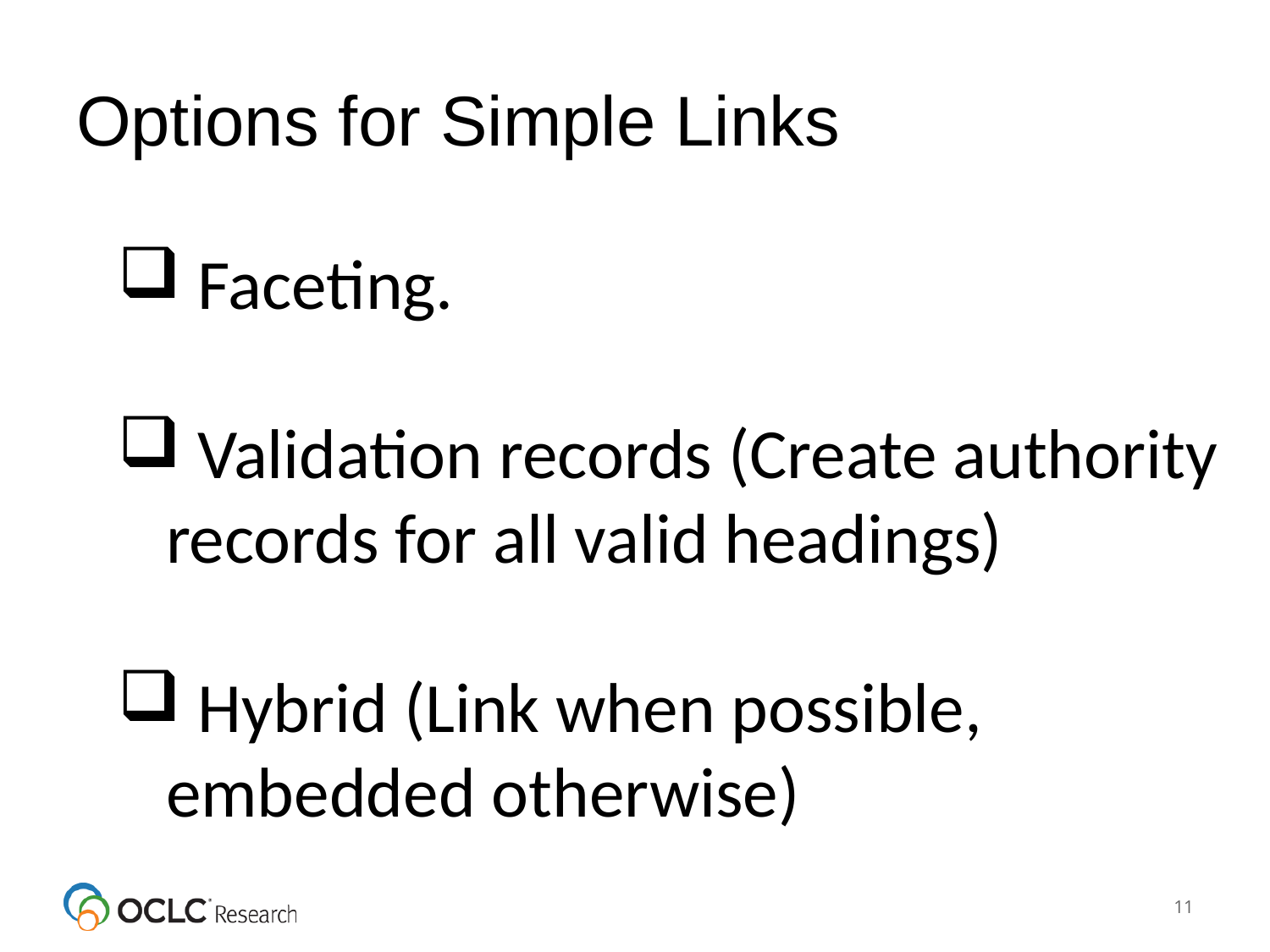

# Options for Simple Links
 Faceting.

 Validation records (Create authority records for all valid headings)

 Hybrid (Link when possible, embedded otherwise)
11